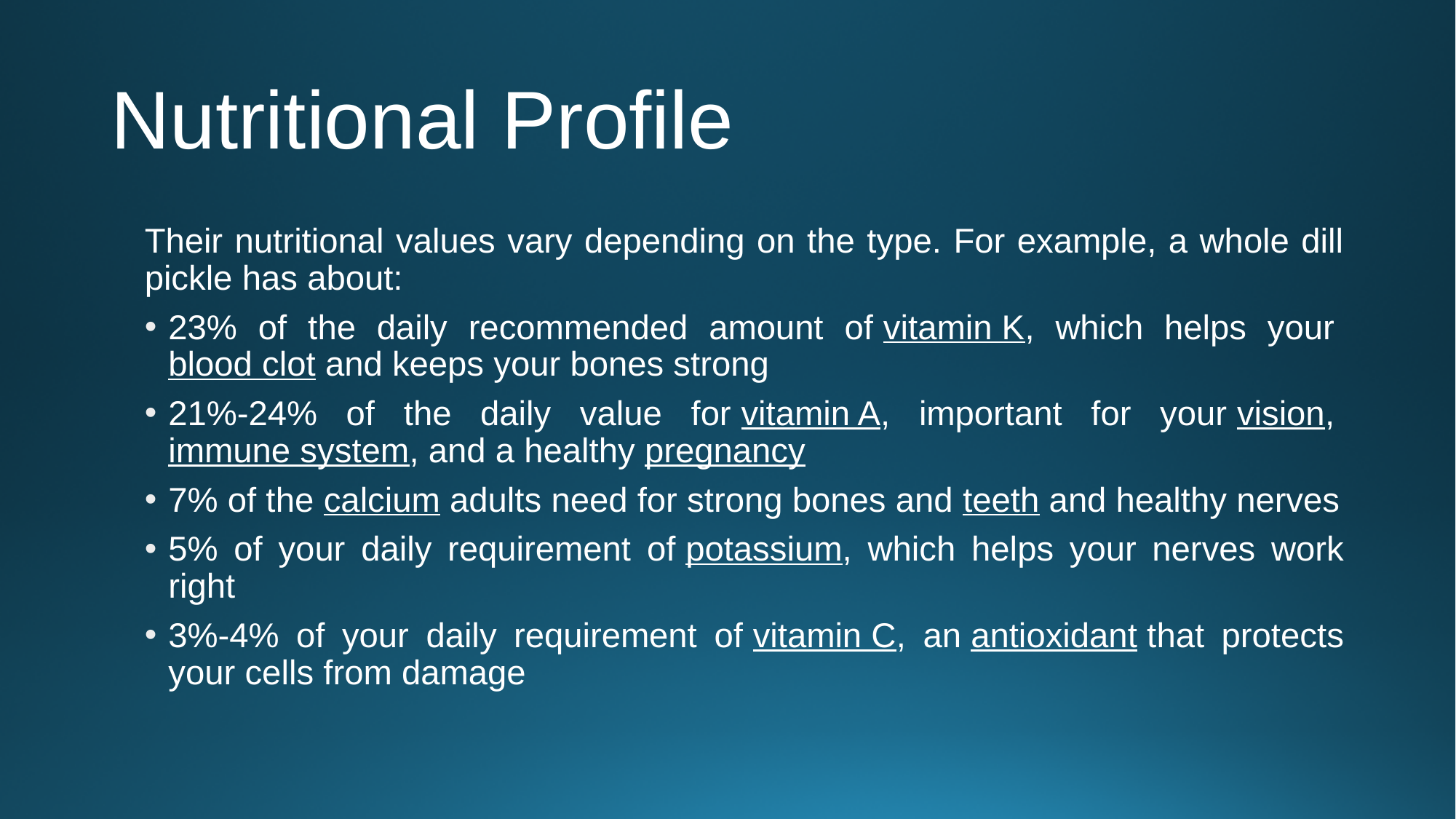

# Nutritional Profile
Their nutritional values vary depending on the type. For example, a whole dill pickle has about:
23% of the daily recommended amount of vitamin K, which helps your blood clot and keeps your bones strong
21%-24% of the daily value for vitamin A, important for your vision, immune system, and a healthy pregnancy
7% of the calcium adults need for strong bones and teeth and healthy nerves
5% of your daily requirement of potassium, which helps your nerves work right
3%-4% of your daily requirement of vitamin C, an antioxidant that protects your cells from damage